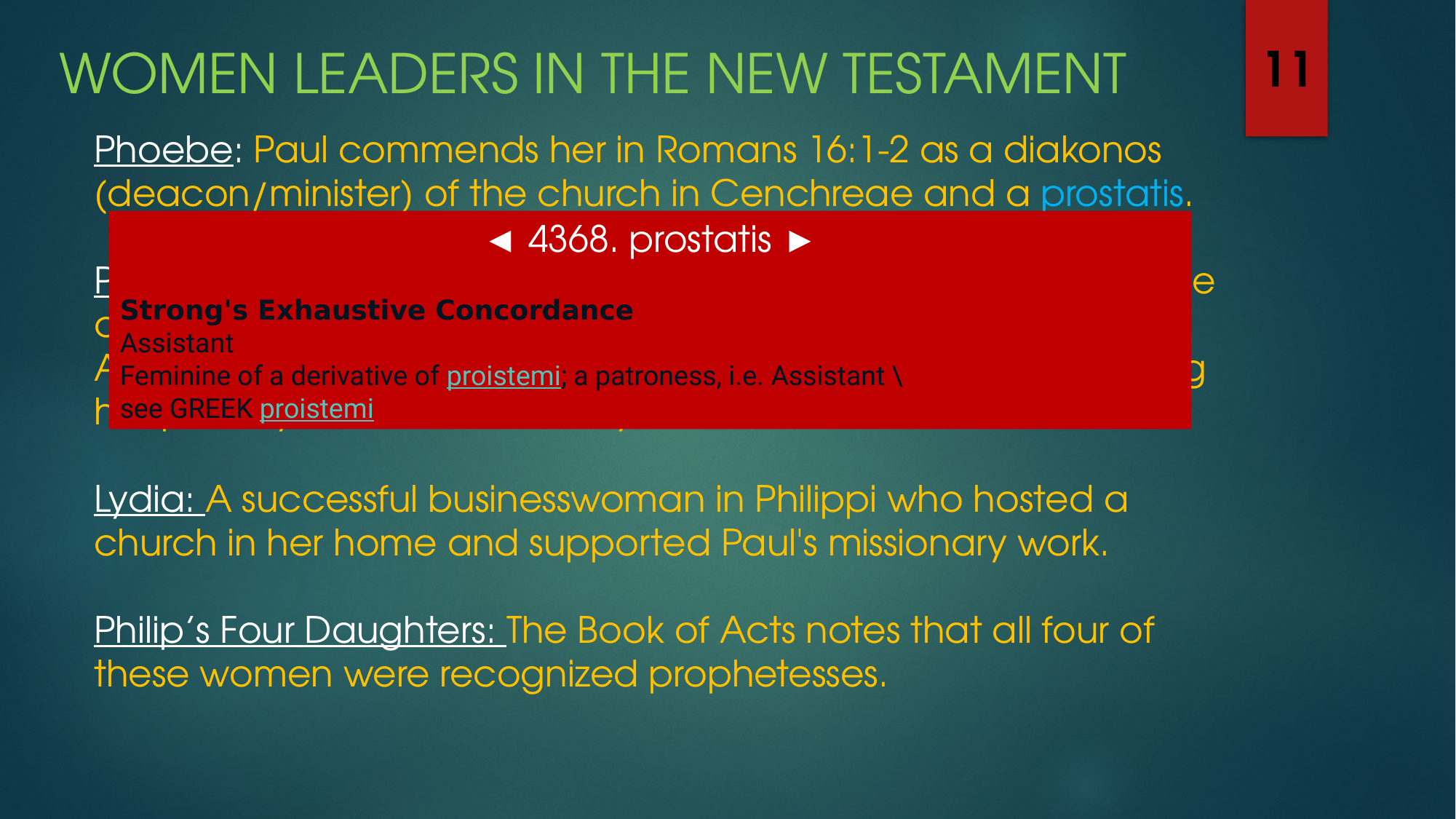

Women leaders in the new testament
11
Phoebe: Paul commends her in Romans 16:1-2 as a diakonos (deacon/minister) of the church in Cenchreae and a prostatis.

Priscilla (Prisca): Along with her husband Aquila, she led a house church and is credited with instructing the prominent teacher Apollos. She is frequently named first in the scriptures, indicating her primary role in their ministry.

Lydia: A successful businesswoman in Philippi who hosted a church in her home and supported Paul's missionary work.

Philip’s Four Daughters: The Book of Acts notes that all four of these women were recognized prophetesses.
◄ 4368. prostatis ►

Strong's Exhaustive Concordance
Assistant
Feminine of a derivative of proistemi; a patroness, i.e. Assistant \
see GREEK proistemi